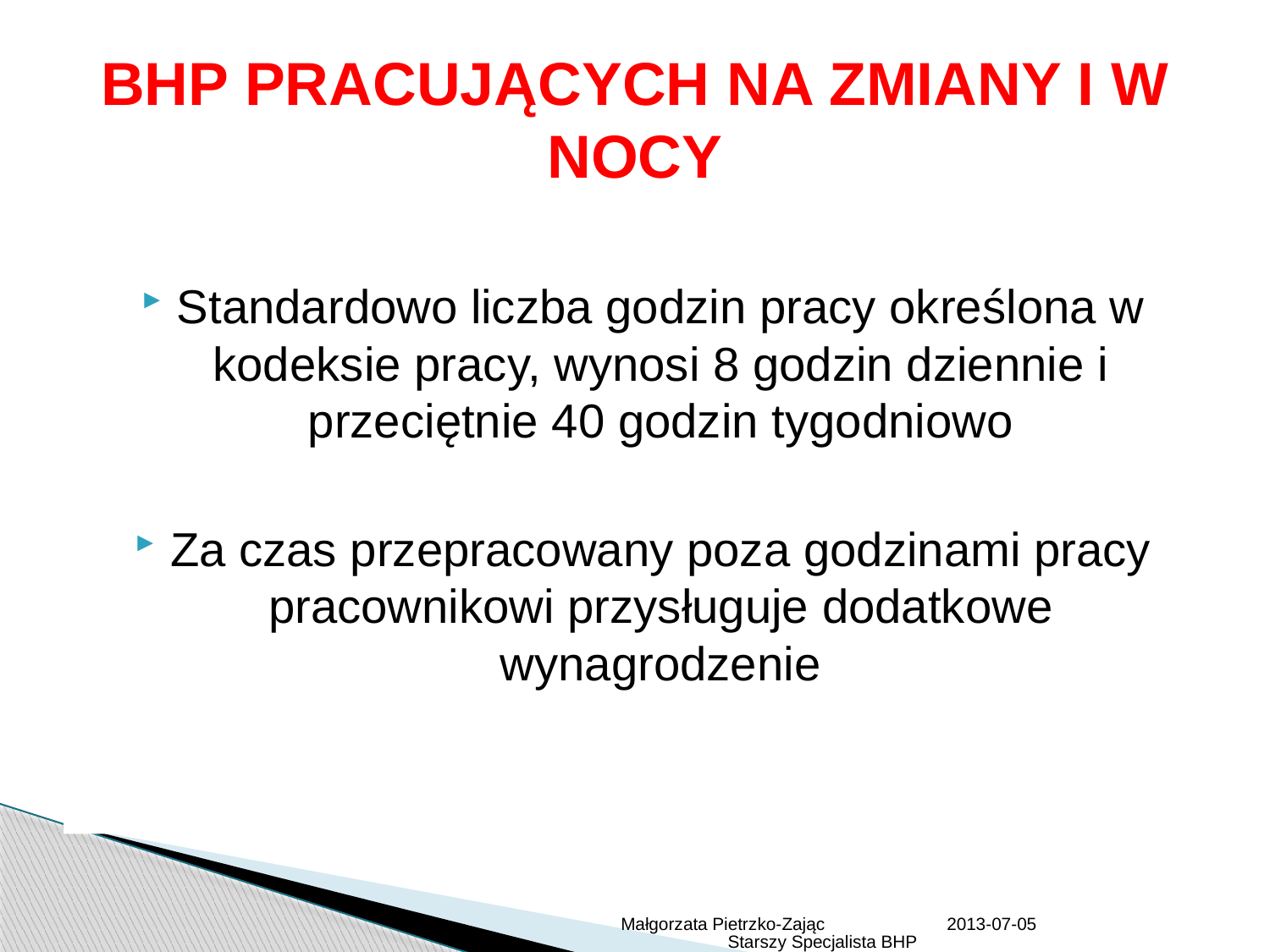

# BHP PRACUJĄCYCH NA ZMIANY I W NOCY

Standardowo liczba godzin pracy określona w kodeksie pracy, wynosi 8 godzin dziennie i przeciętnie 40 godzin tygodniowo

Za czas przepracowany poza godzinami pracy pracownikowi przysługuje dodatkowe wynagrodzenie
Małgorzata Pietrzko-Zając                                          Starszy Specjalista BHP
2013-07-05